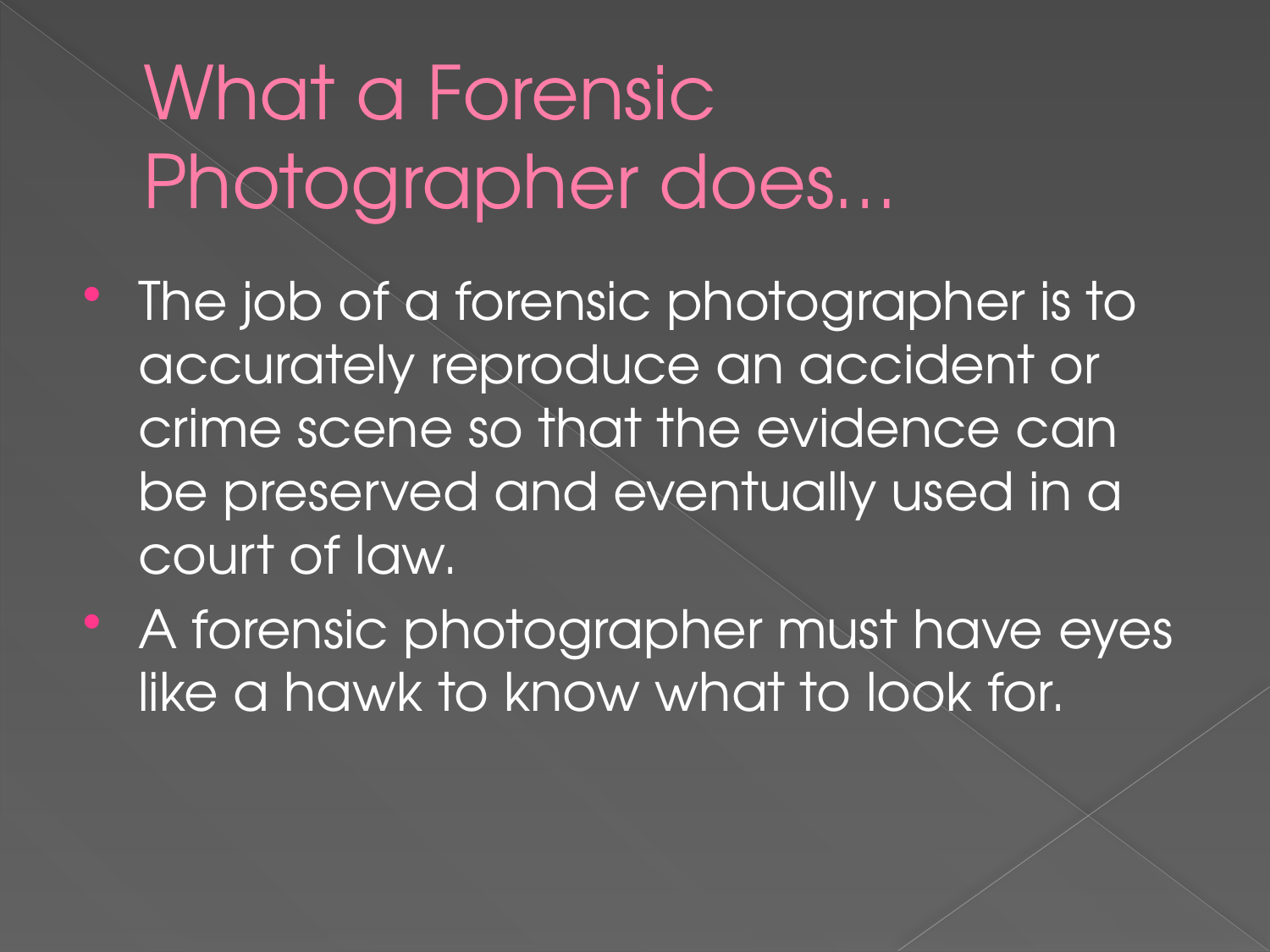

# What a Forensic Photographer does…
The job of a forensic photographer is to accurately reproduce an accident or crime scene so that the evidence can be preserved and eventually used in a court of law.
A forensic photographer must have eyes like a hawk to know what to look for.